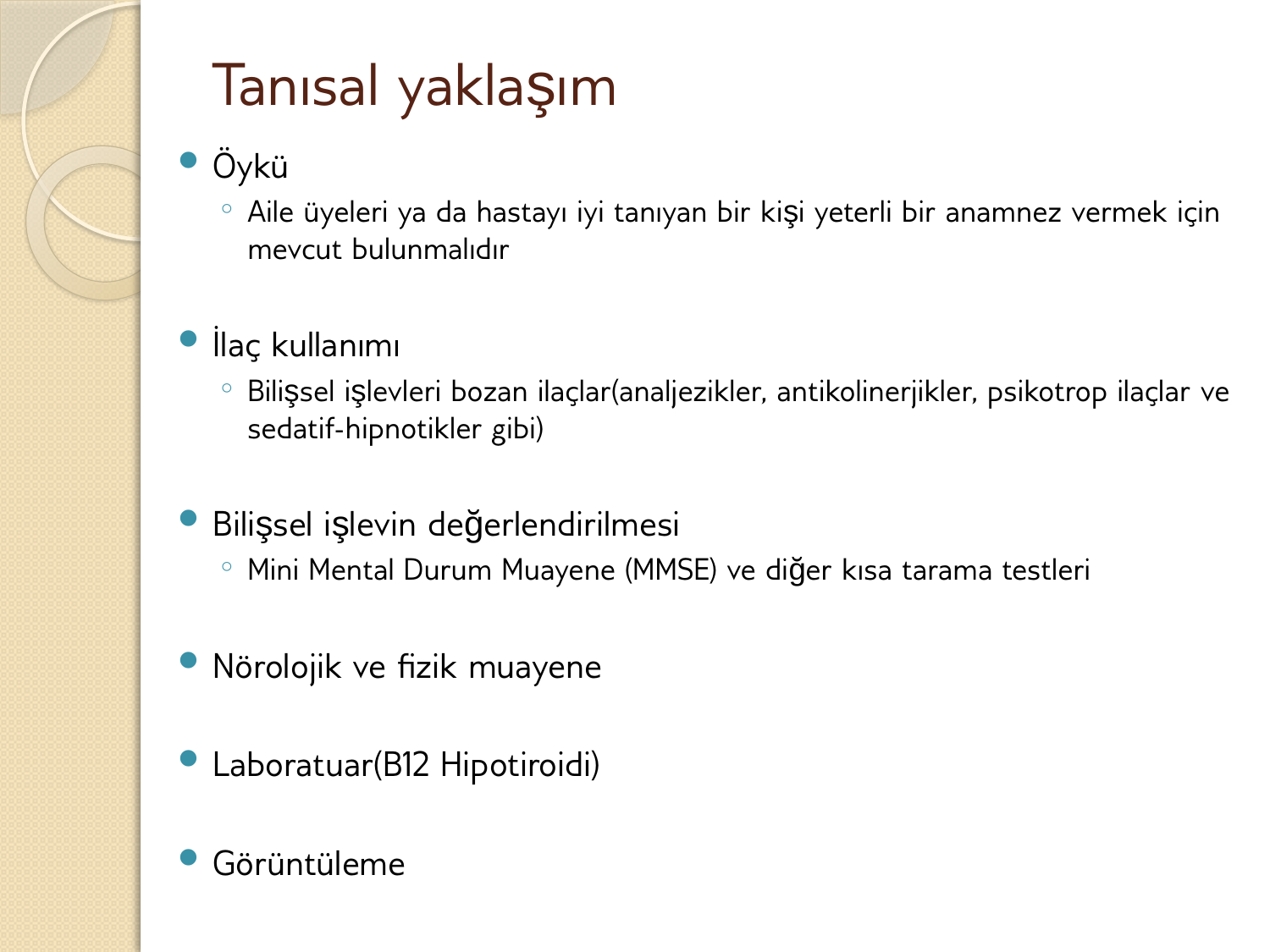

# Tanısal yaklaşım
Öykü
Aile üyeleri ya da hastayı iyi tanıyan bir kişi yeterli bir anamnez vermek için mevcut bulunmalıdır

İlaç kullanımı
Bilişsel işlevleri bozan ilaçlar(analjezikler, antikolinerjikler, psikotrop ilaçlar ve sedatif-hipnotikler gibi)

Bilişsel işlevin değerlendirilmesi
Mini Mental Durum Muayene (MMSE) ve diğer kısa tarama testleri

Nörolojik ve fizik muayene

Laboratuar(B12 Hipotiroidi)

Görüntüleme